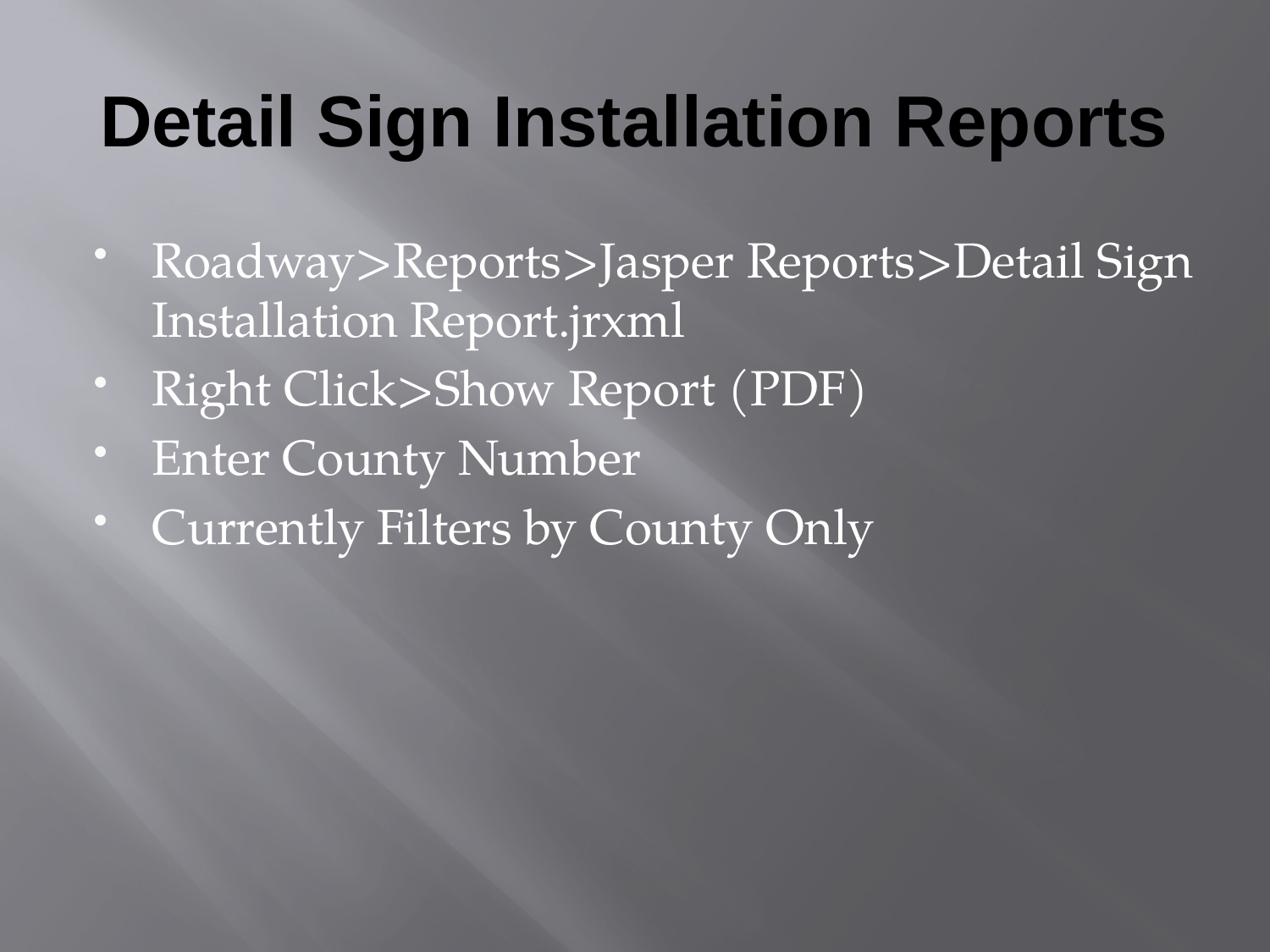

# Detail Sign Installation Reports
Roadway>Reports>Jasper Reports>Detail Sign Installation Report.jrxml
Right Click>Show Report (PDF)
Enter County Number
Currently Filters by County Only